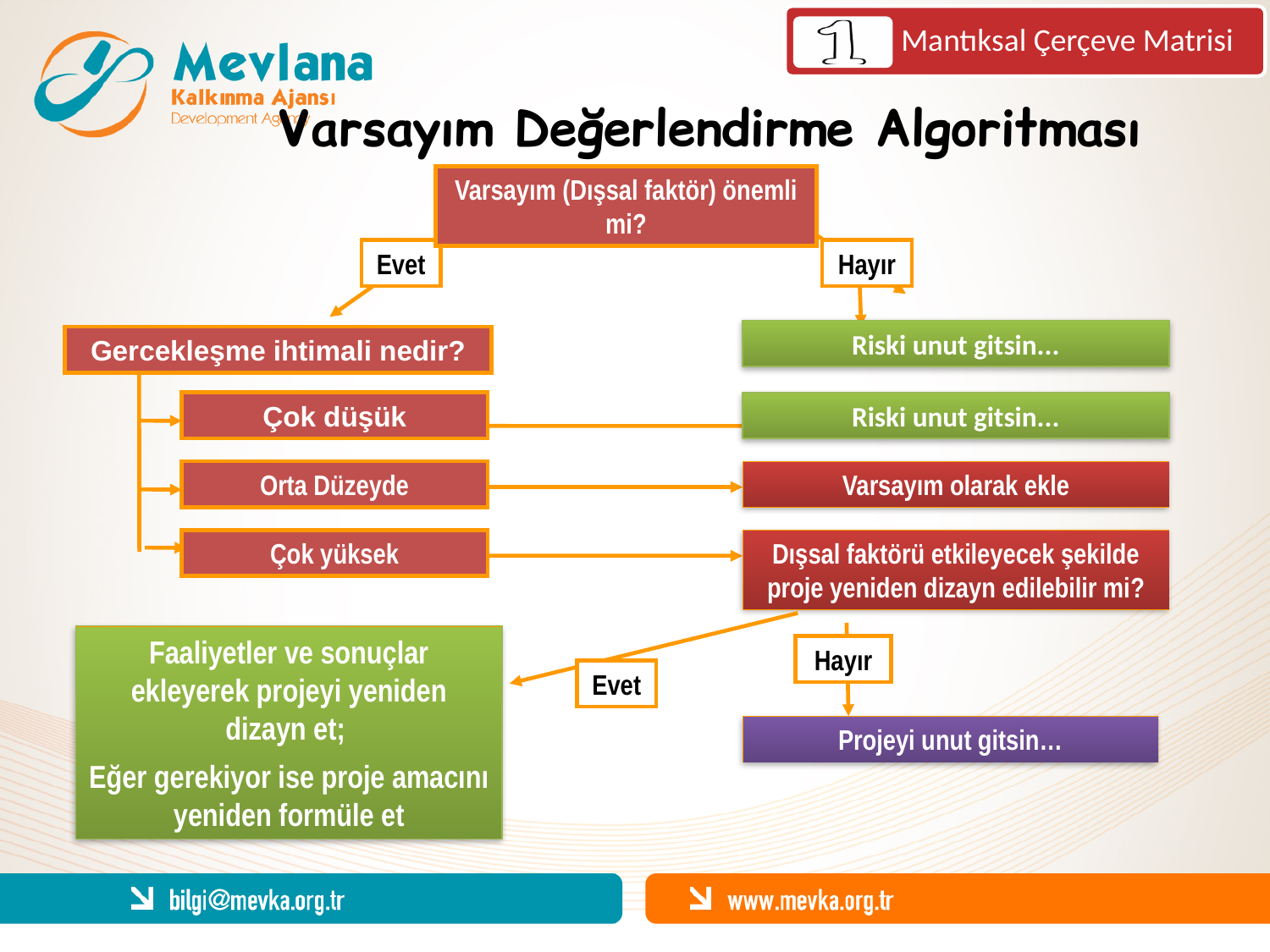

Mantıksal Çerçeve Matrisi

Varsayım Değerlendirme Algoritması
Varsayım (Dışsal faktör) önemli mi?

Evet
Hayır

Riski unut gitsin...
Gercekleşme ihtimali nedir?

Çok düşük
Riski unut gitsin...

Orta Düzeyde
Varsayım olarak ekle

Çok yüksek
Dışsal faktörü etkileyecek şekilde proje yeniden dizayn edilebilir mi?

Faaliyetler ve sonuçlar ekleyerek projeyi yeniden dizayn et;
Eğer gerekiyor ise proje amacını yeniden formüle et
Hayır
Projeyi unut gitsin…

Evet